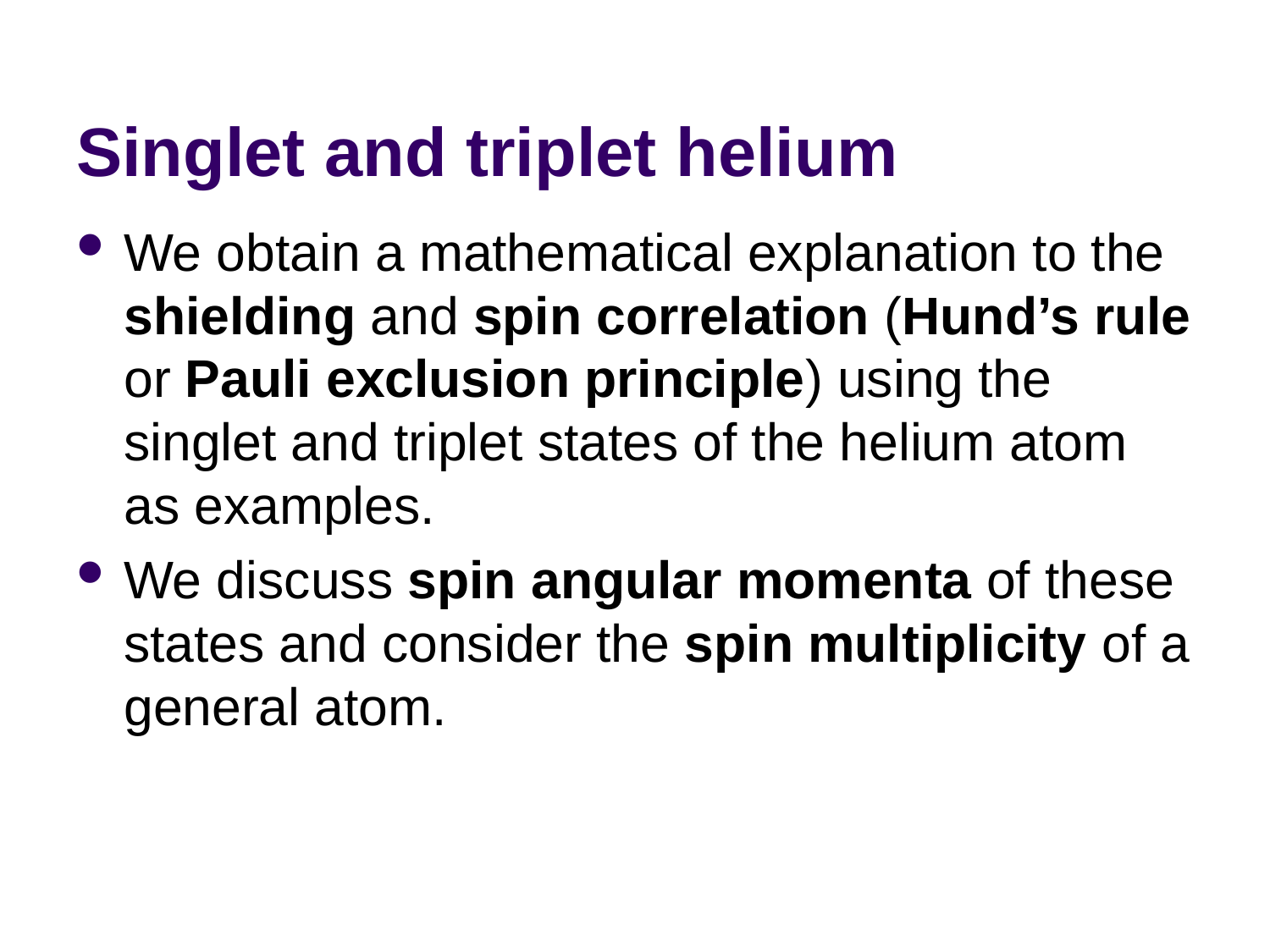

# Singlet and triplet helium
We obtain a mathematical explanation to the shielding and spin correlation (Hund’s rule or Pauli exclusion principle) using the singlet and triplet states of the helium atom as examples.
We discuss spin angular momenta of these states and consider the spin multiplicity of a general atom.